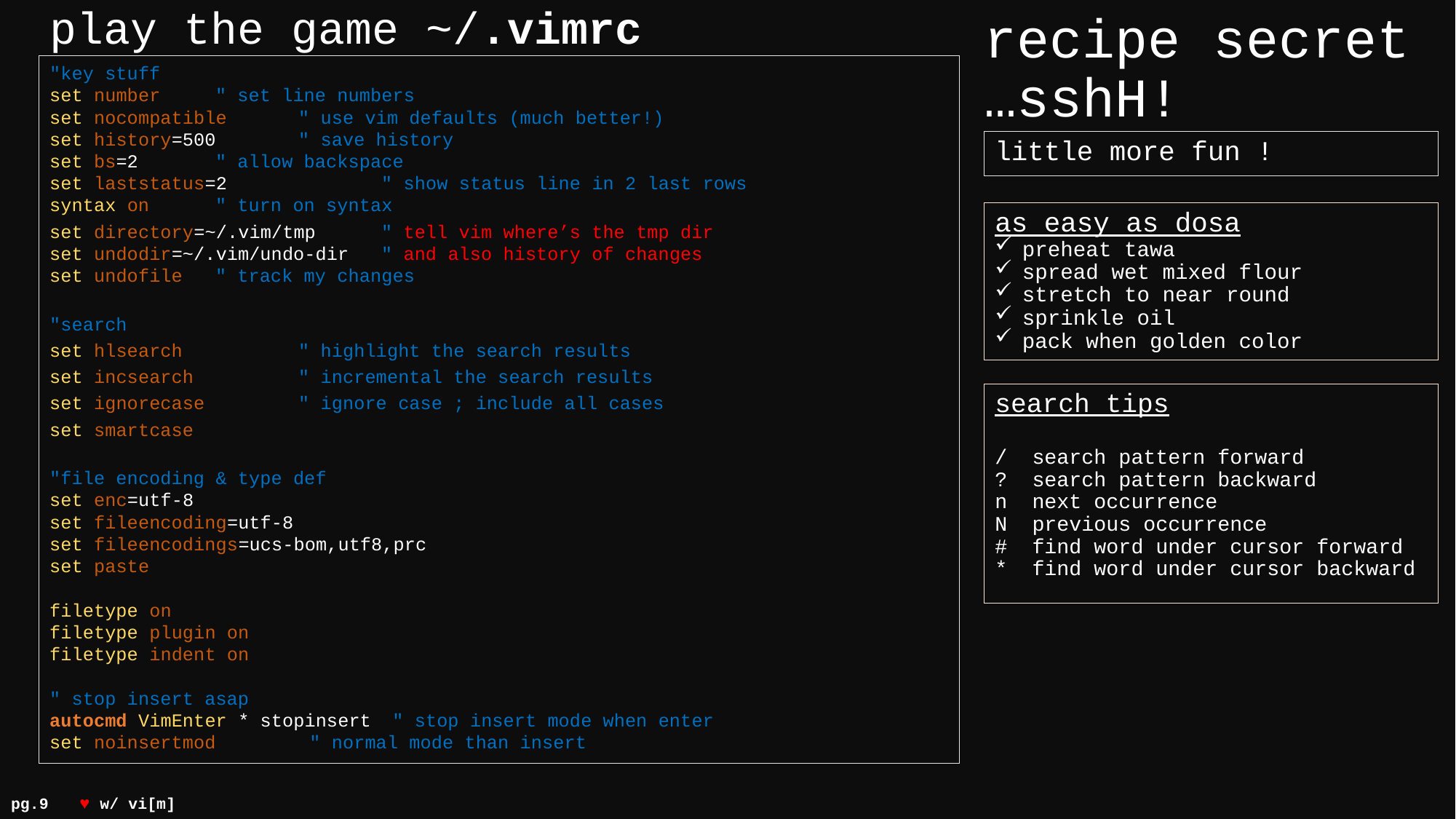

play the game ~/.vimrc
# recipe secret …sshH!
"key stuff
set number			" set line numbers
set nocompatible		" use vim defaults (much better!)
set history=500			" save history
set bs=2			" allow backspace
set laststatus=2       		" show status line in 2 last rows
syntax on 			" turn on syntax
set directory=~/.vim/tmp	" tell vim where’s the tmp dir
set undodir=~/.vim/undo-dir 	" and also history of changes
set undofile 			" track my changes

"search
set hlsearch	 		" highlight the search results
set incsearch	 		" incremental the search results
set ignorecase	 		" ignore case ; include all cases
set smartcase

"file encoding & type def
set enc=utf-8
set fileencoding=utf-8
set fileencodings=ucs-bom,utf8,prc
set paste

filetype on
filetype plugin on
filetype indent on

" stop insert asap
autocmd VimEnter * stopinsert	 " stop insert mode when enter
set noinsertmod			 " normal mode than insert
little more fun !
as easy as dosa
preheat tawa
spread wet mixed flour
stretch to near round
sprinkle oil
pack when golden color
search tips

/  search pattern forward
?  search pattern backward
n  next occurrence
N  previous occurrence
#  find word under cursor forward
*  find word under cursor backward
pg.9								 				♥ w/ vi[m]